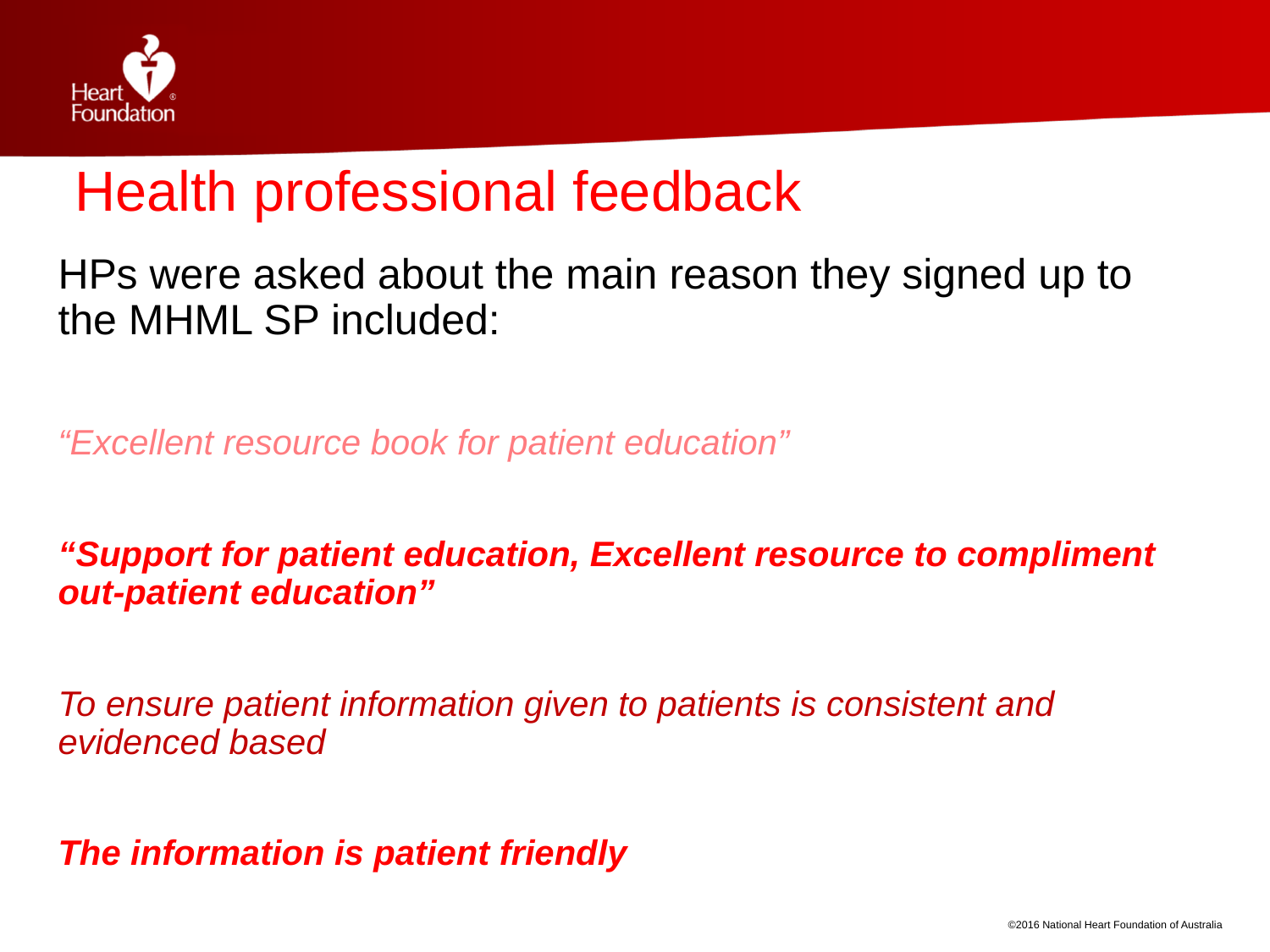

# Health professional feedback
HPs were asked about the main reason they signed up to the MHML SP included:

“Excellent resource book for patient education”

“Support for patient education, Excellent resource to compliment out-patient education”

To ensure patient information given to patients is consistent and evidenced based

The information is patient friendly